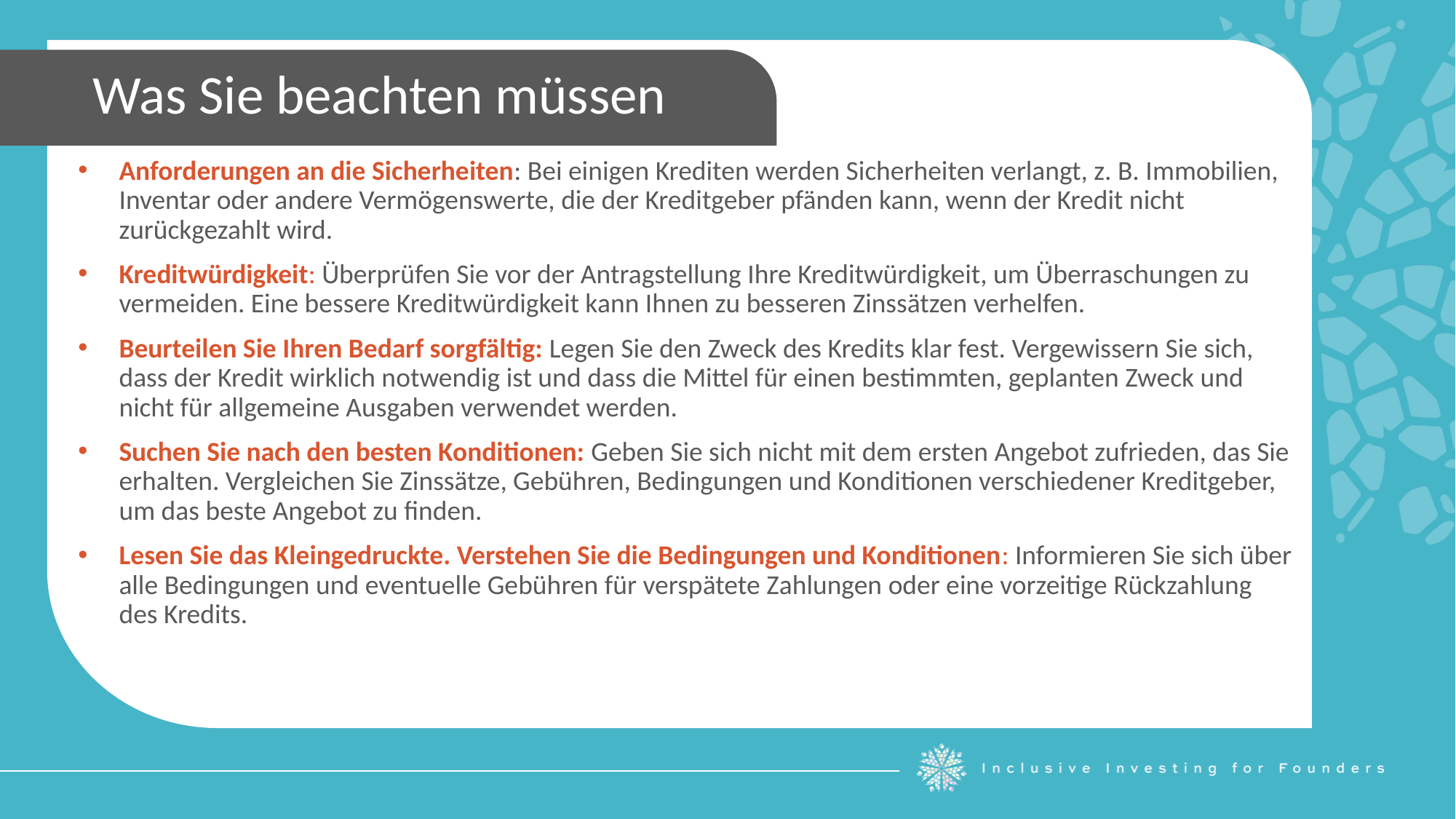

Was Sie beachten müssen
Anforderungen an die Sicherheiten: Bei einigen Krediten werden Sicherheiten verlangt, z. B. Immobilien, Inventar oder andere Vermögenswerte, die der Kreditgeber pfänden kann, wenn der Kredit nicht zurückgezahlt wird.
Kreditwürdigkeit: Überprüfen Sie vor der Antragstellung Ihre Kreditwürdigkeit, um Überraschungen zu vermeiden. Eine bessere Kreditwürdigkeit kann Ihnen zu besseren Zinssätzen verhelfen.
Beurteilen Sie Ihren Bedarf sorgfältig: Legen Sie den Zweck des Kredits klar fest. Vergewissern Sie sich, dass der Kredit wirklich notwendig ist und dass die Mittel für einen bestimmten, geplanten Zweck und nicht für allgemeine Ausgaben verwendet werden.
Suchen Sie nach den besten Konditionen: Geben Sie sich nicht mit dem ersten Angebot zufrieden, das Sie erhalten. Vergleichen Sie Zinssätze, Gebühren, Bedingungen und Konditionen verschiedener Kreditgeber, um das beste Angebot zu finden.
Lesen Sie das Kleingedruckte. Verstehen Sie die Bedingungen und Konditionen: Informieren Sie sich über alle Bedingungen und eventuelle Gebühren für verspätete Zahlungen oder eine vorzeitige Rückzahlung des Kredits.